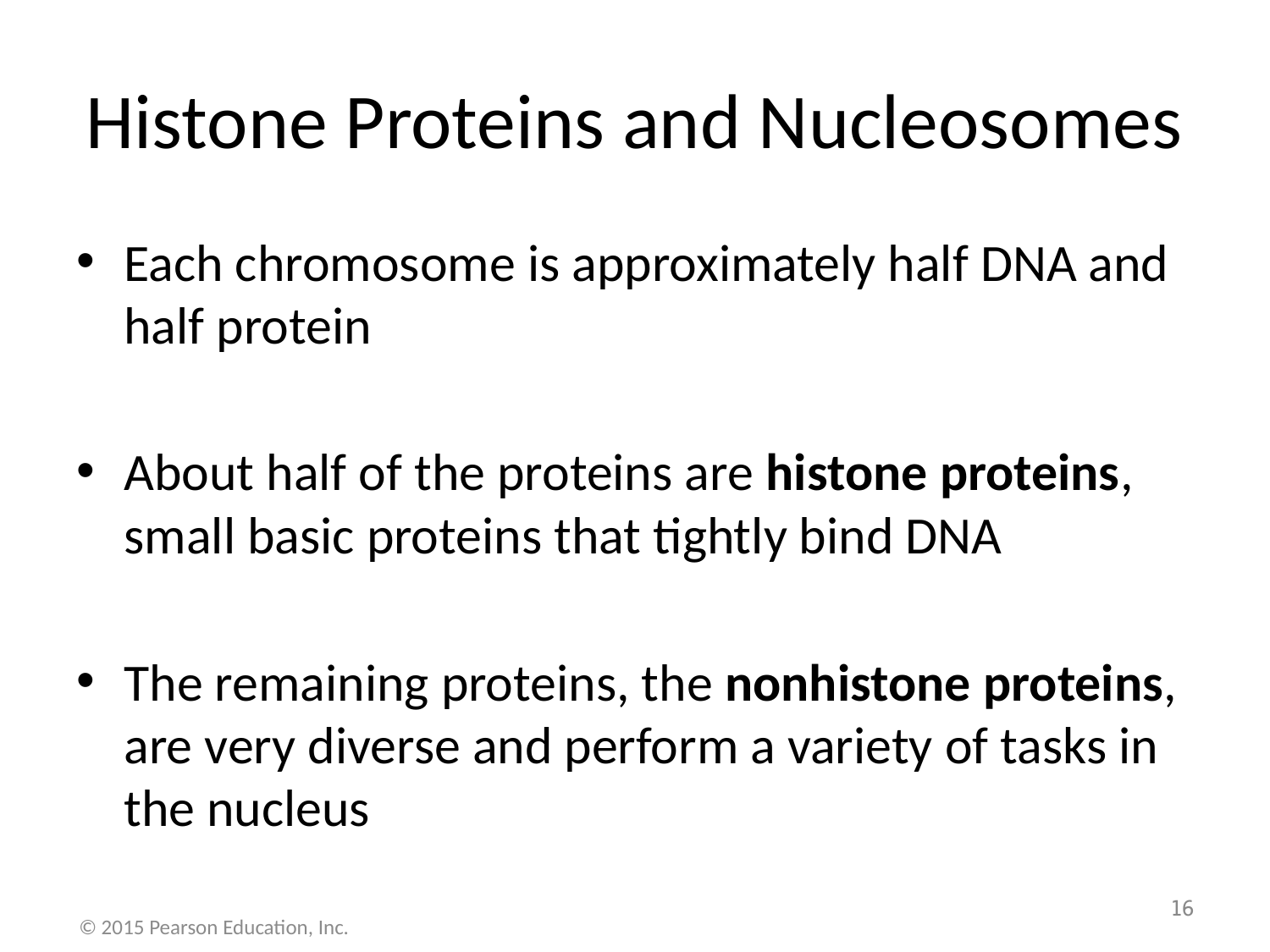

# Histone Proteins and Nucleosomes
Each chromosome is approximately half DNA and half protein

About half of the proteins are histone proteins, small basic proteins that tightly bind DNA

The remaining proteins, the nonhistone proteins, are very diverse and perform a variety of tasks in the nucleus
16
© 2015 Pearson Education, Inc.